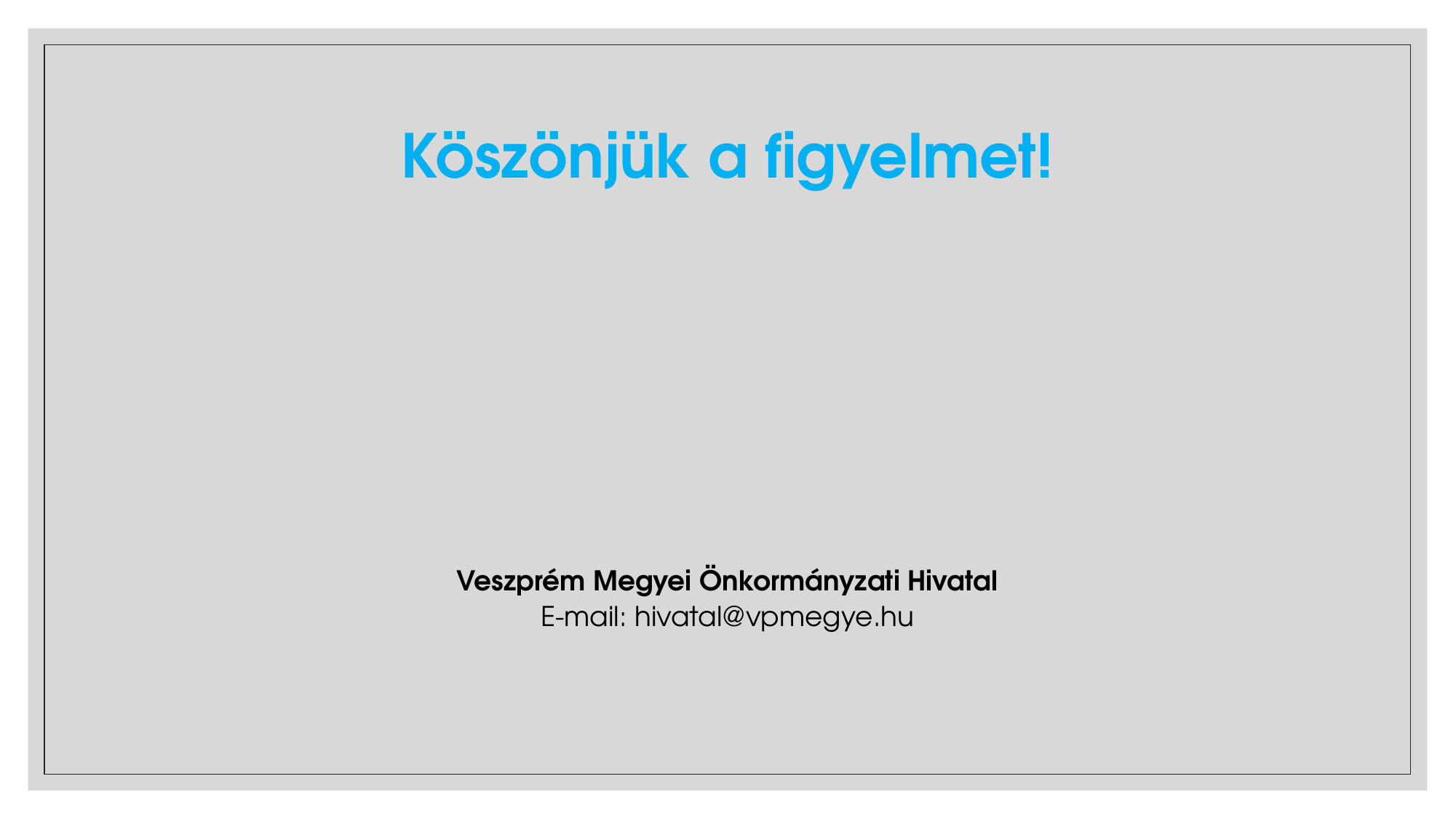

# Köszönjük a figyelmet!

Veszprém Megyei Önkormányzati Hivatal
E-mail: hivatal@vpmegye.hu